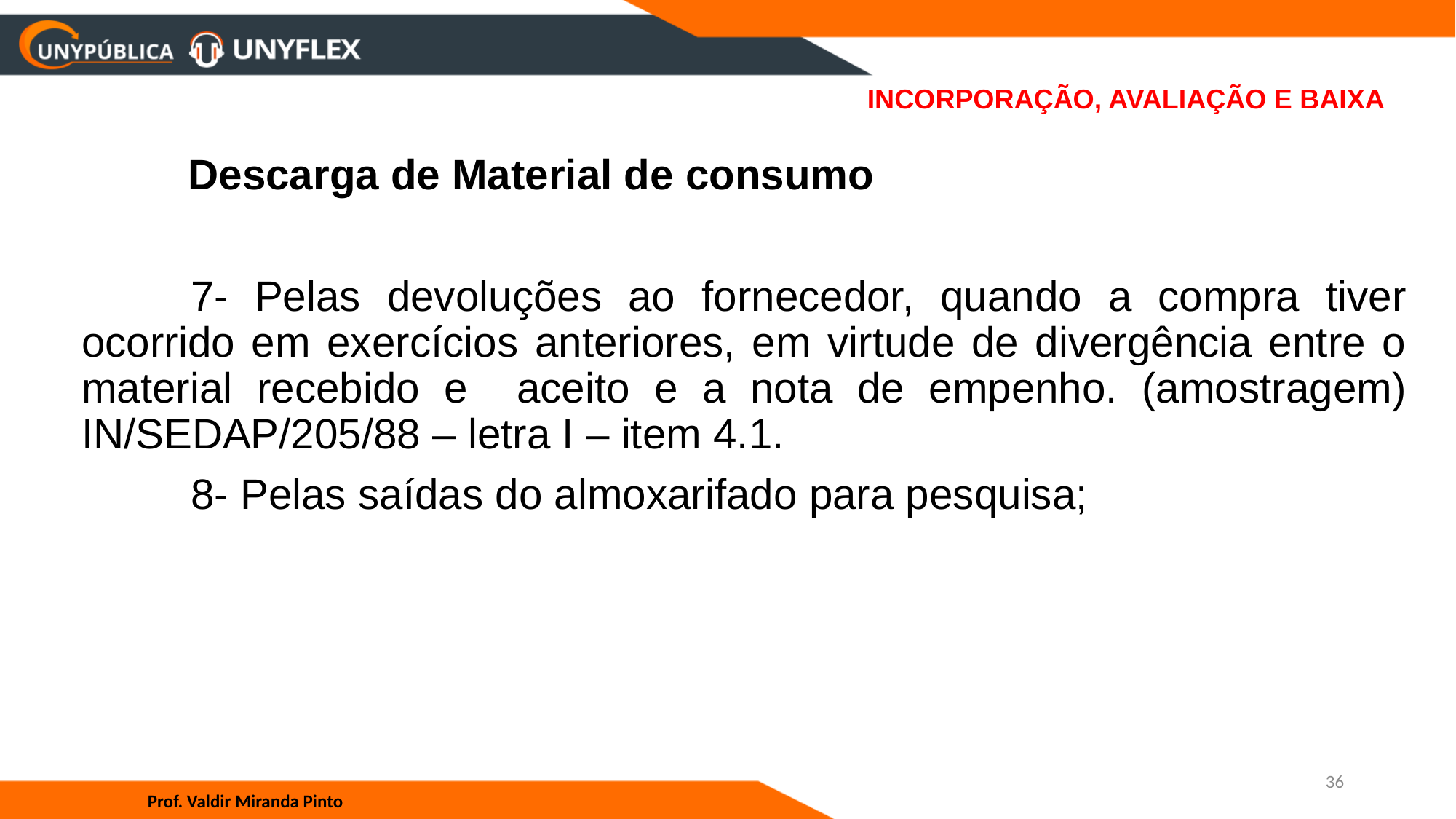

# INCORPORAÇÃO, AVALIAÇÃO E BAIXA
         Descarga de Material de consumo

	7- Pelas devoluções ao fornecedor, quando a compra tiver ocorrido em exercícios anteriores, em virtude de divergência entre o material recebido e  aceito e a nota de empenho. (amostragem) IN/SEDAP/205/88 – letra I – item 4.1.
	8- Pelas saídas do almoxarifado para pesquisa;

36
Prof. Valdir Miranda Pinto